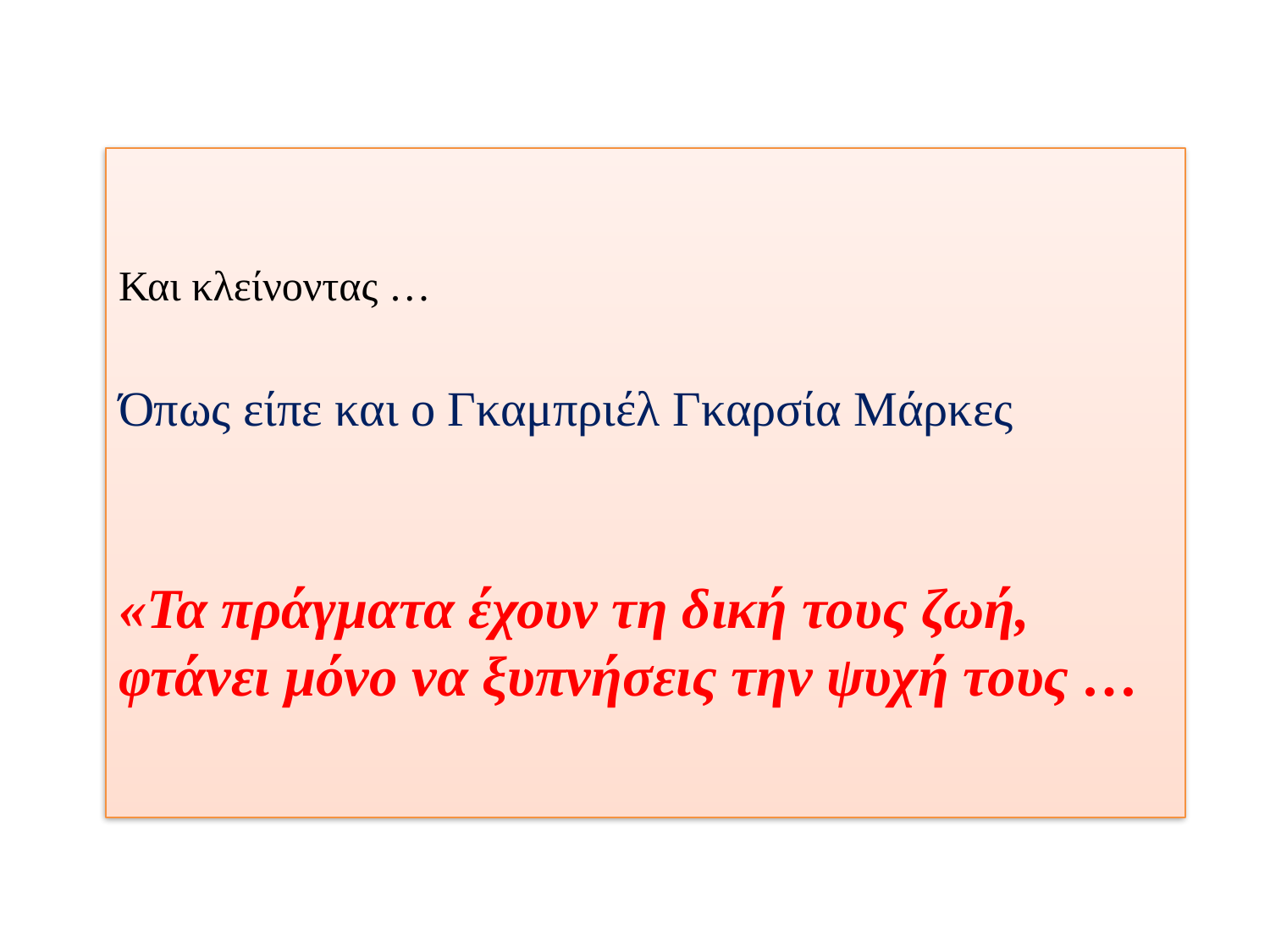

# Και κλείνοντας … Όπως είπε και ο Γκαμπριέλ Γκαρσία Μάρκες «Τα πράγματα έχουν τη δική τους ζωή, φτάνει μόνο να ξυπνήσεις την ψυχή τους …